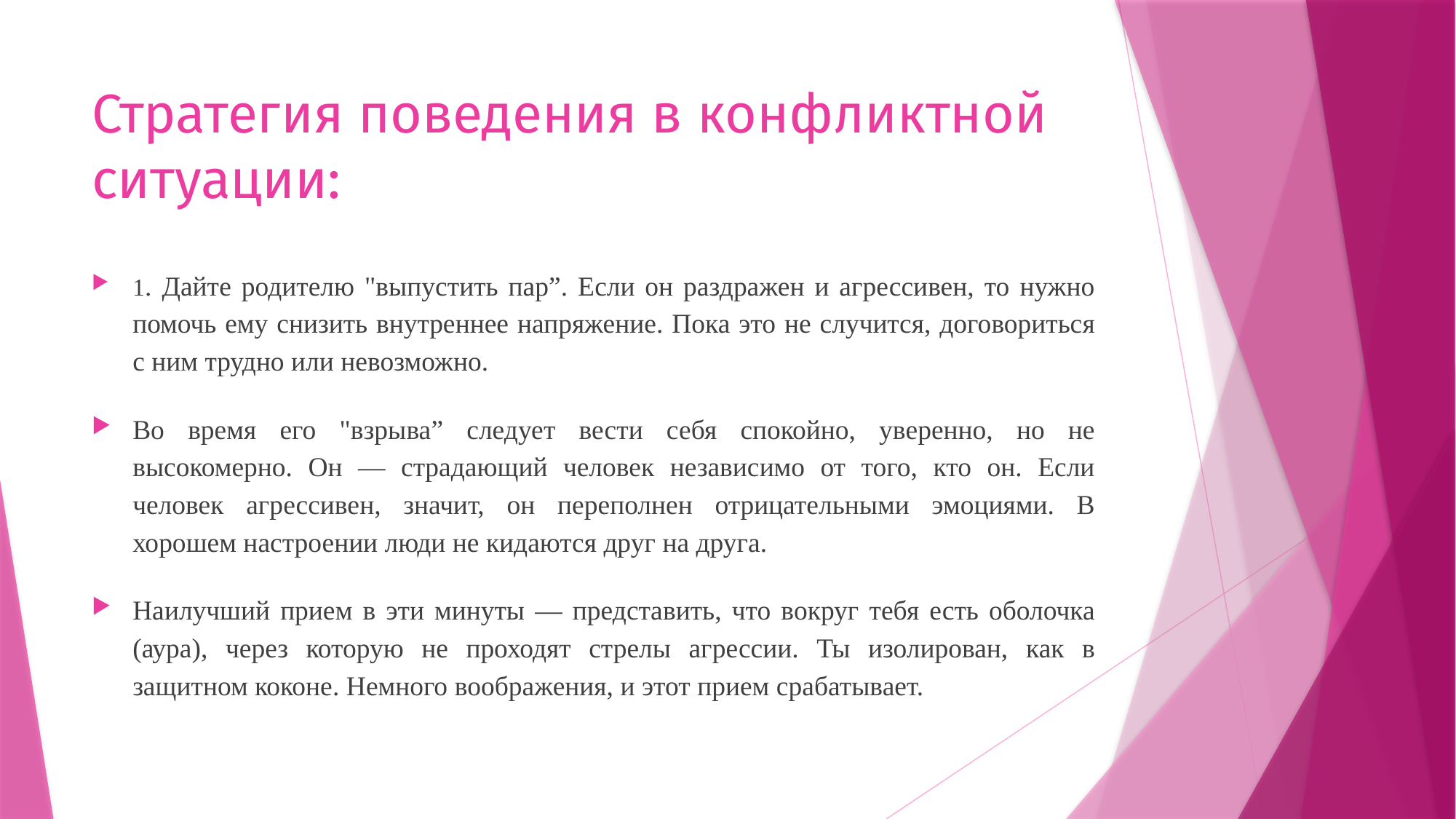

# Стратегия поведения в конфликтной ситуации:
1. Дайте родителю "выпустить пар”. Если он раздражен и агрессивен, то нужно помочь ему снизить внутреннее напряжение. Пока это не случится, договориться с ним трудно или невозможно.
Во время его "взрыва” следует вести себя спокойно, уверенно, но не высокомерно. Он — страдающий человек независимо от того, кто он. Если человек агрессивен, значит, он переполнен отрицательными эмоциями. В хорошем настроении люди не кидаются друг на друга.
Наилучший прием в эти минуты — представить, что вокруг тебя есть оболочка (аура), через которую не проходят стрелы агрессии. Ты изолирован, как в защитном коконе. Немного воображения, и этот прием срабатывает.